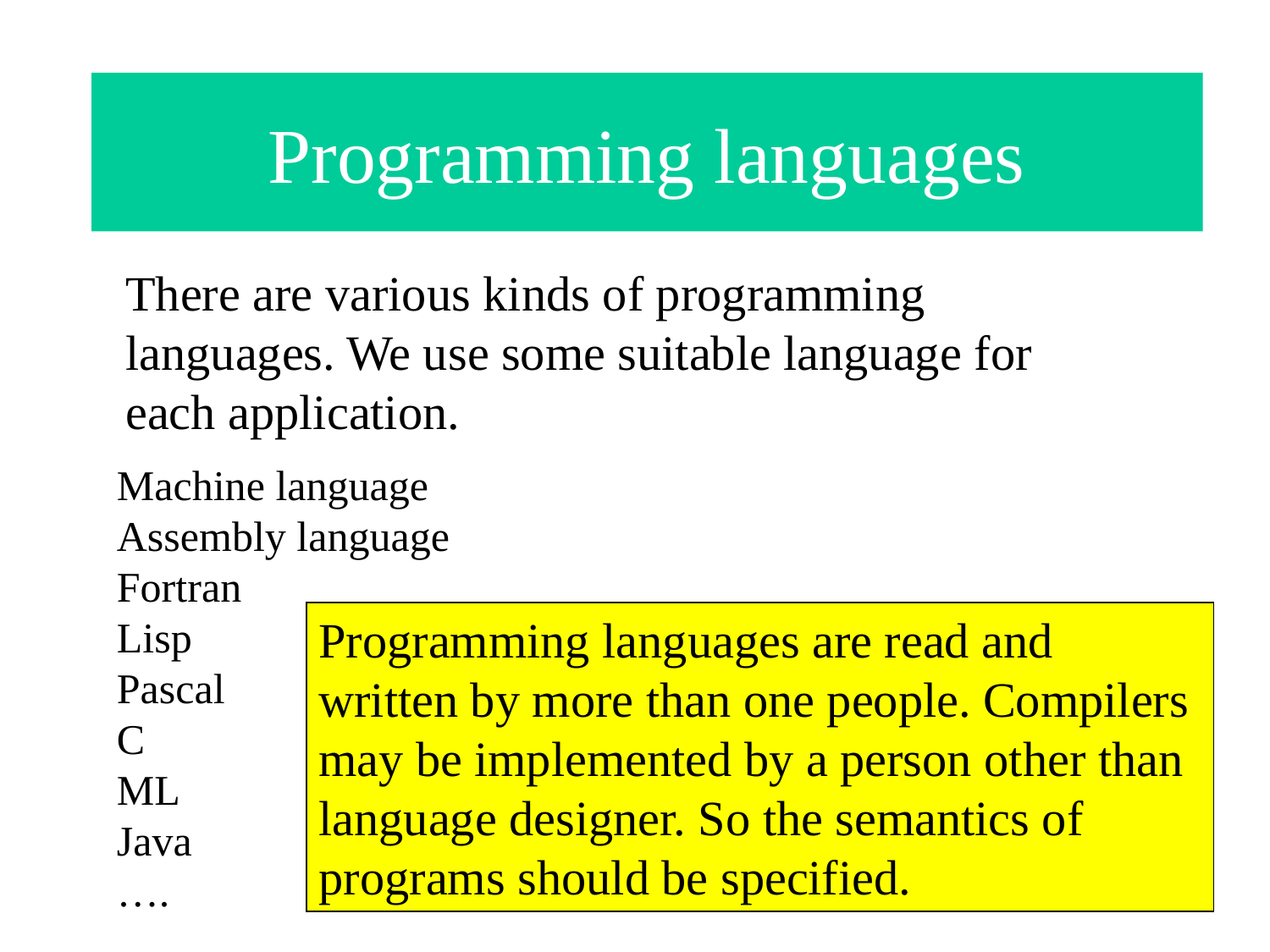

# Programming languages
There are various kinds of programming languages. We use some suitable language for each application.
Machine language
Assembly language
Fortran
Lisp
Pascal
C
ML
Java
….
Programming languages are read and written by more than one people. Compilers may be implemented by a person other than language designer. So the semantics of programs should be specified.